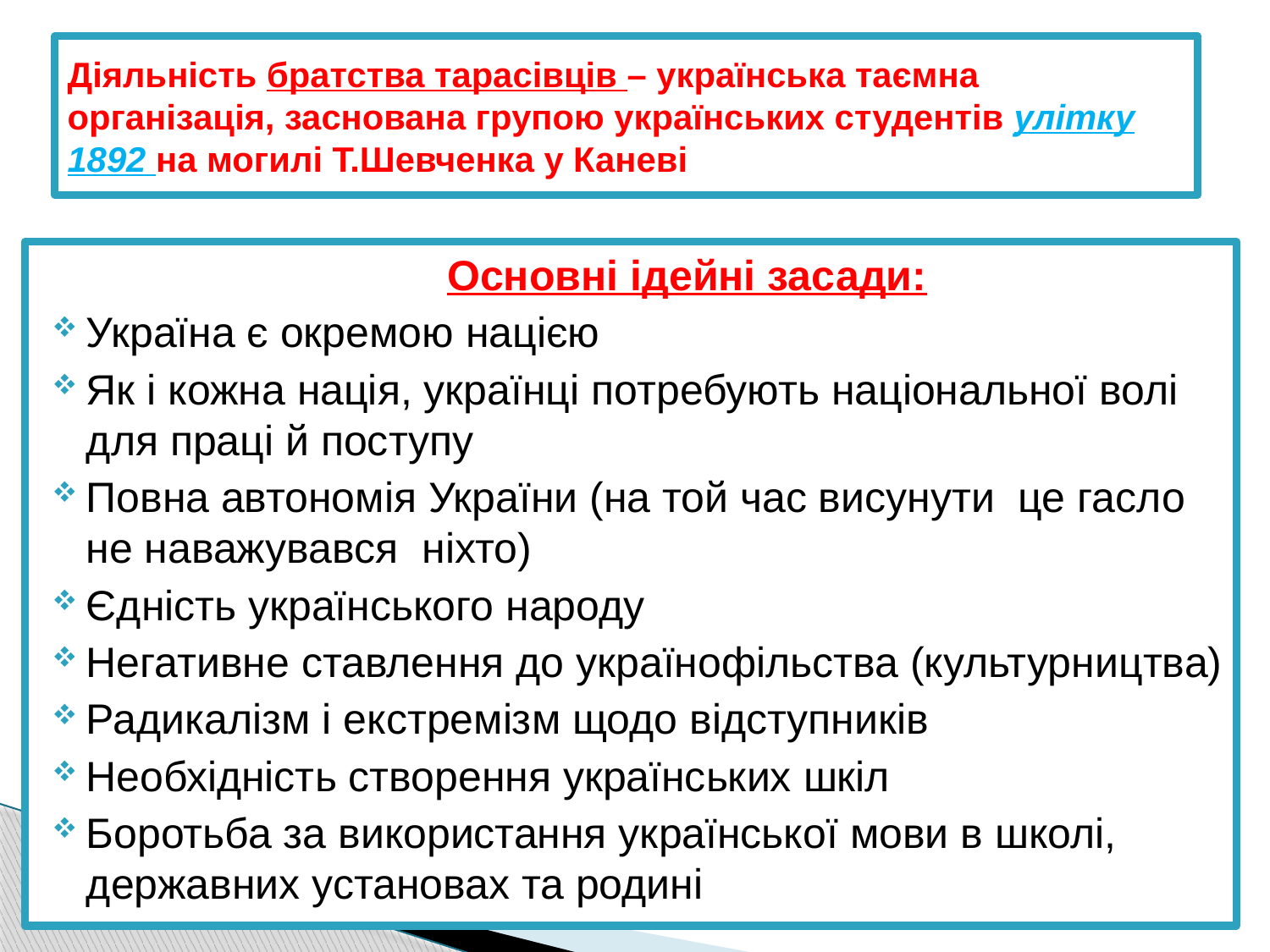

# Діяльність братства тарасівців – українська таємна організація, заснована групою українських студентів улітку 1892 на могилі Т.Шевченка у Каневі
 	Основні ідейні засади:
Україна є окремою нацією
Як і кожна нація, українці потребують національної волі для праці й поступу
Повна автономія України (на той час висунути  це гасло не наважувався  ніхто)
Єдність українського народу
Негативне ставлення до українофільства (культурництва)
Радикалізм і екстремізм щодо відступників
Необхідність створення українських шкіл
Боротьба за використання української мови в школі, державних установах та родині